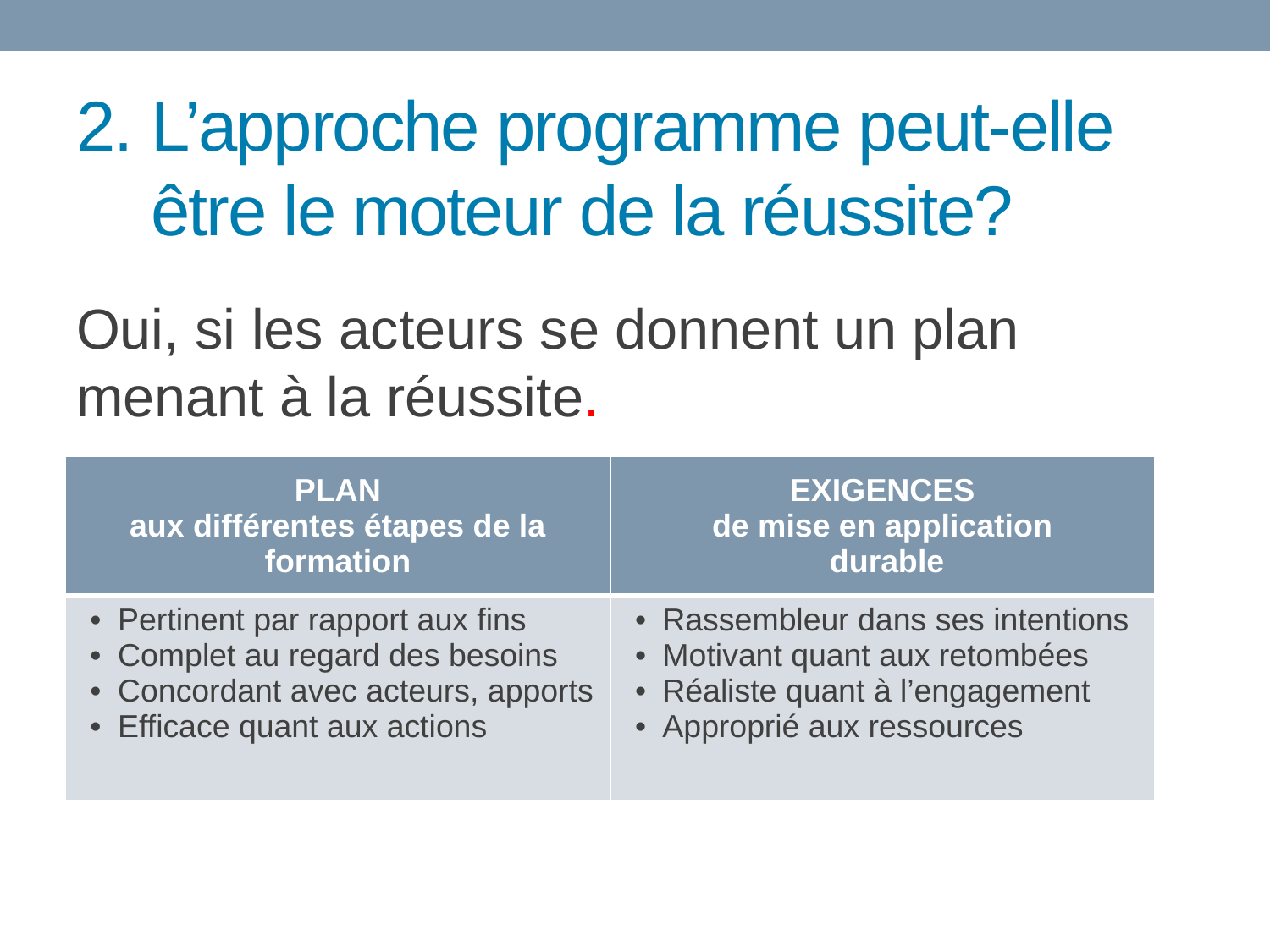

# 2. L’approche programme peut-elle 	être le moteur de la réussite?
Oui, si les acteurs se donnent un plan menant à la réussite.
| PLAN aux différentes étapes de la formation | EXIGENCES de mise en application durable |
| --- | --- |
| Pertinent par rapport aux fins Complet au regard des besoins Concordant avec acteurs, apports Efficace quant aux actions | Rassembleur dans ses intentions Motivant quant aux retombées Réaliste quant à l’engagement Approprié aux ressources |